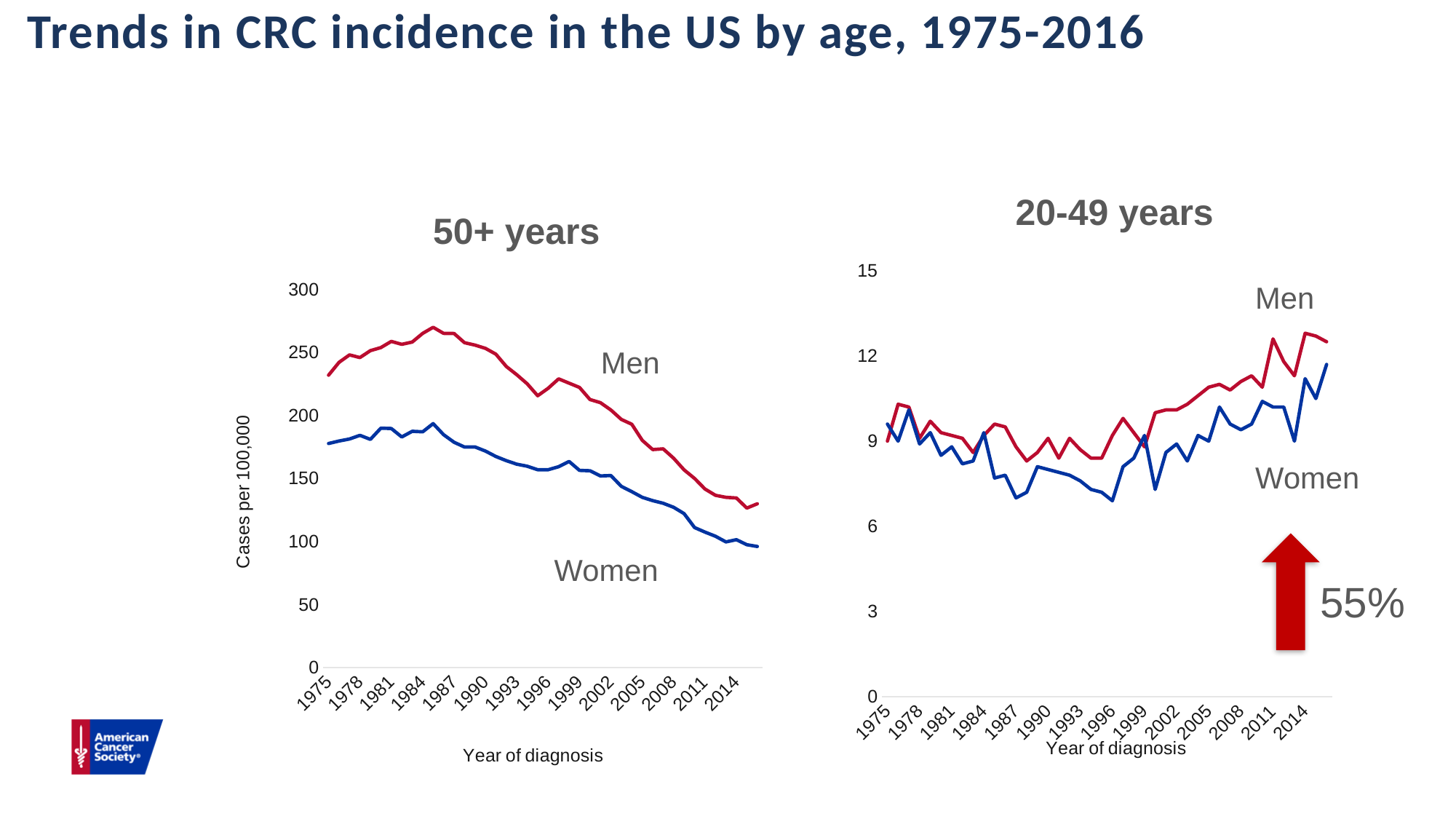

Trends in CRC incidence in the US by age, 1975-2016
20-49 years

### Chart

| Category | Male | Female |
|---|---|---|
| 1975 | 9.0 | 9.6 |
| 1976 | 10.3 | 9.0 |
| 1977 | 10.2 | 10.1 |
| 1978 | 9.1 | 8.9 |
| 1979 | 9.7 | 9.3 |
| 1980 | 9.3 | 8.5 |
| 1981 | 9.2 | 8.8 |
| 1982 | 9.1 | 8.2 |
| 1983 | 8.6 | 8.3 |
| 1984 | 9.2 | 9.3 |
| 1985 | 9.6 | 7.7 |
| 1986 | 9.5 | 7.8 |
| 1987 | 8.8 | 7.0 |
| 1988 | 8.3 | 7.2 |
| 1989 | 8.6 | 8.1 |
| 1990 | 9.1 | 8.0 |
| 1991 | 8.4 | 7.9 |
| 1992 | 9.1 | 7.8 |
| 1993 | 8.7 | 7.6 |
| 1994 | 8.4 | 7.3 |
| 1995 | 8.4 | 7.2 |
| 1996 | 9.2 | 6.9 |
| 1997 | 9.8 | 8.1 |
| 1998 | 9.3 | 8.4 |
| 1999 | 8.8 | 9.2 |
| 2000 | 10.0 | 7.3 |
| 2001 | 10.1 | 8.6 |
| 2002 | 10.1 | 8.9 |
| 2003 | 10.3 | 8.3 |
| 2004 | 10.6 | 9.2 |
| 2005 | 10.9 | 9.0 |
| 2006 | 11.0 | 10.2 |
| 2007 | 10.8 | 9.6 |
| 2008 | 11.1 | 9.4 |
| 2009 | 11.3 | 9.6 |
| 2010 | 10.9 | 10.4 |
| 2011 | 12.6 | 10.2 |
| 2012 | 11.8 | 10.2 |
| 2013 | 11.3 | 9.0 |
| 2014 | 12.8 | 11.2 |
| 2015 | 12.7 | 10.5 |
| 2016 | 12.5 | 11.7 |
50+ years

### Chart

| Category | Male | Female |
|---|---|---|
| 1975 | 232.0 | 177.8 |
| 1976 | 242.2 | 179.8 |
| 1977 | 248.1 | 181.4 |
| 1978 | 246.0 | 184.3 |
| 1979 | 251.5 | 181.1 |
| 1980 | 253.9 | 190.0 |
| 1981 | 258.8 | 189.7 |
| 1982 | 256.5 | 183.0 |
| 1983 | 258.3 | 187.5 |
| 1984 | 265.2 | 187.1 |
| 1985 | 270.0 | 193.6 |
| 1986 | 265.2 | 184.8 |
| 1987 | 265.1 | 178.8 |
| 1988 | 257.8 | 175.0 |
| 1989 | 255.9 | 175.1 |
| 1990 | 253.3 | 171.8 |
| 1991 | 248.7 | 167.5 |
| 1992 | 238.9 | 164.2 |
| 1993 | 232.4 | 161.4 |
| 1994 | 225.2 | 159.8 |
| 1995 | 215.7 | 157.0 |
| 1996 | 221.6 | 157.0 |
| 1997 | 229.1 | 159.4 |
| 1998 | 225.7 | 163.6 |
| 1999 | 222.3 | 156.5 |
| 2000 | 212.7 | 156.2 |
| 2001 | 210.2 | 152.1 |
| 2002 | 204.4 | 152.4 |
| 2003 | 196.9 | 143.8 |
| 2004 | 193.1 | 139.6 |
| 2005 | 180.3 | 135.1 |
| 2006 | 173.0 | 132.5 |
| 2007 | 173.6 | 130.4 |
| 2008 | 166.1 | 127.2 |
| 2009 | 156.9 | 122.2 |
| 2010 | 150.1 | 111.1 |
| 2011 | 141.7 | 107.5 |
| 2012 | 136.7 | 104.2 |
| 2013 | 135.1 | 99.7 |
| 2014 | 134.6 | 101.5 |
| 2015 | 126.6 | 97.5 |
| 2016 | 130.0 | 96.1 |
Men
Men
Women

Women
55%